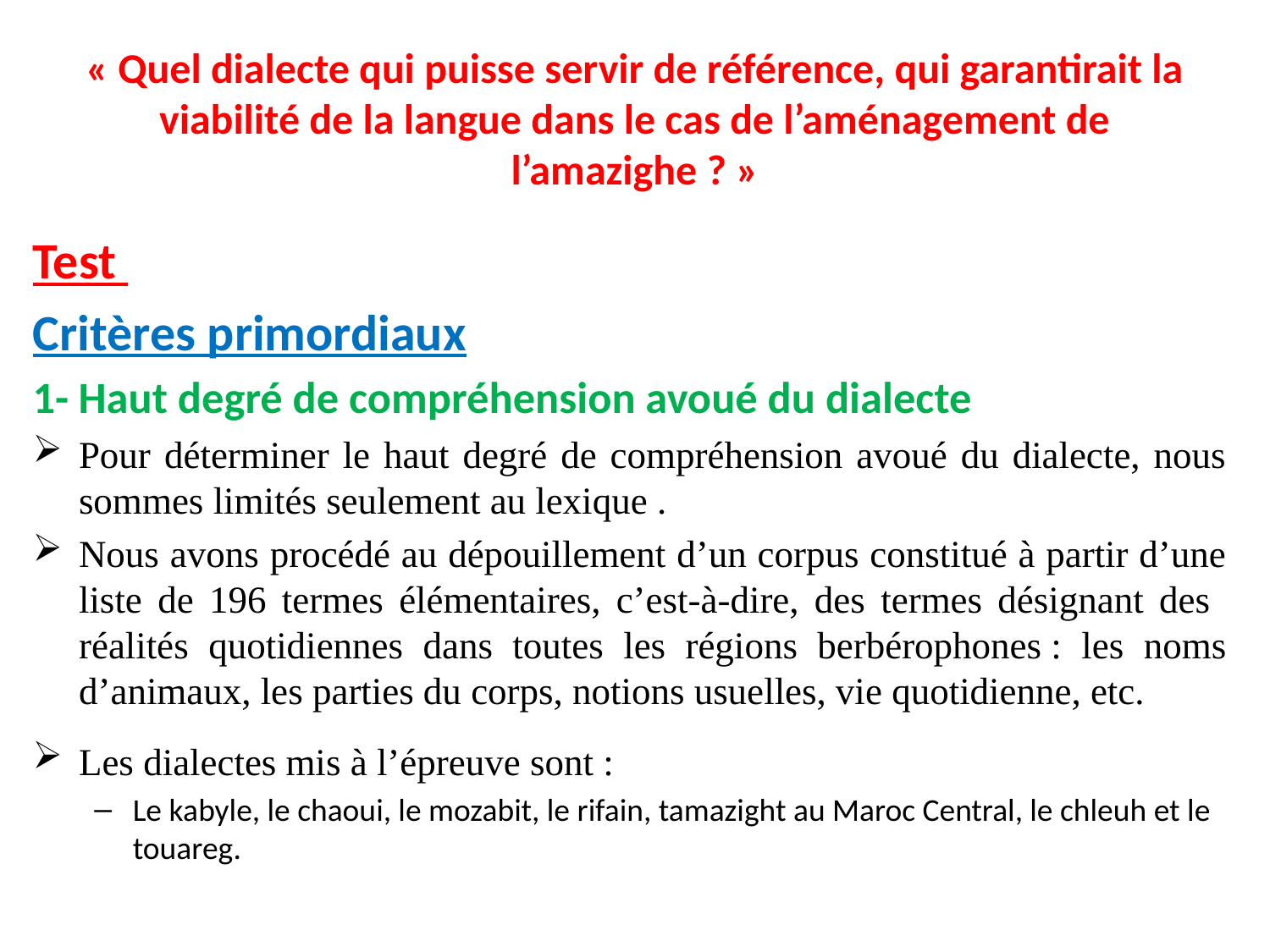

# « Quel dialecte qui puisse servir de référence, qui garantirait la viabilité de la langue dans le cas de l’aménagement de l’amazighe ? »
Test
Critères primordiaux
1- Haut degré de compréhension avoué du dialecte
Pour déterminer le haut degré de compréhension avoué du dialecte, nous sommes limités seulement au lexique .
Nous avons procédé au dépouillement d’un corpus constitué à partir d’une liste de 196 termes élémentaires, c’est-à-dire, des termes désignant des  réalités quotidiennes dans toutes les régions berbérophones : les noms d’animaux, les parties du corps, notions usuelles, vie quotidienne, etc.

Les dialectes mis à l’épreuve sont :
Le kabyle, le chaoui, le mozabit, le rifain, tamazight au Maroc Central, le chleuh et le  touareg.